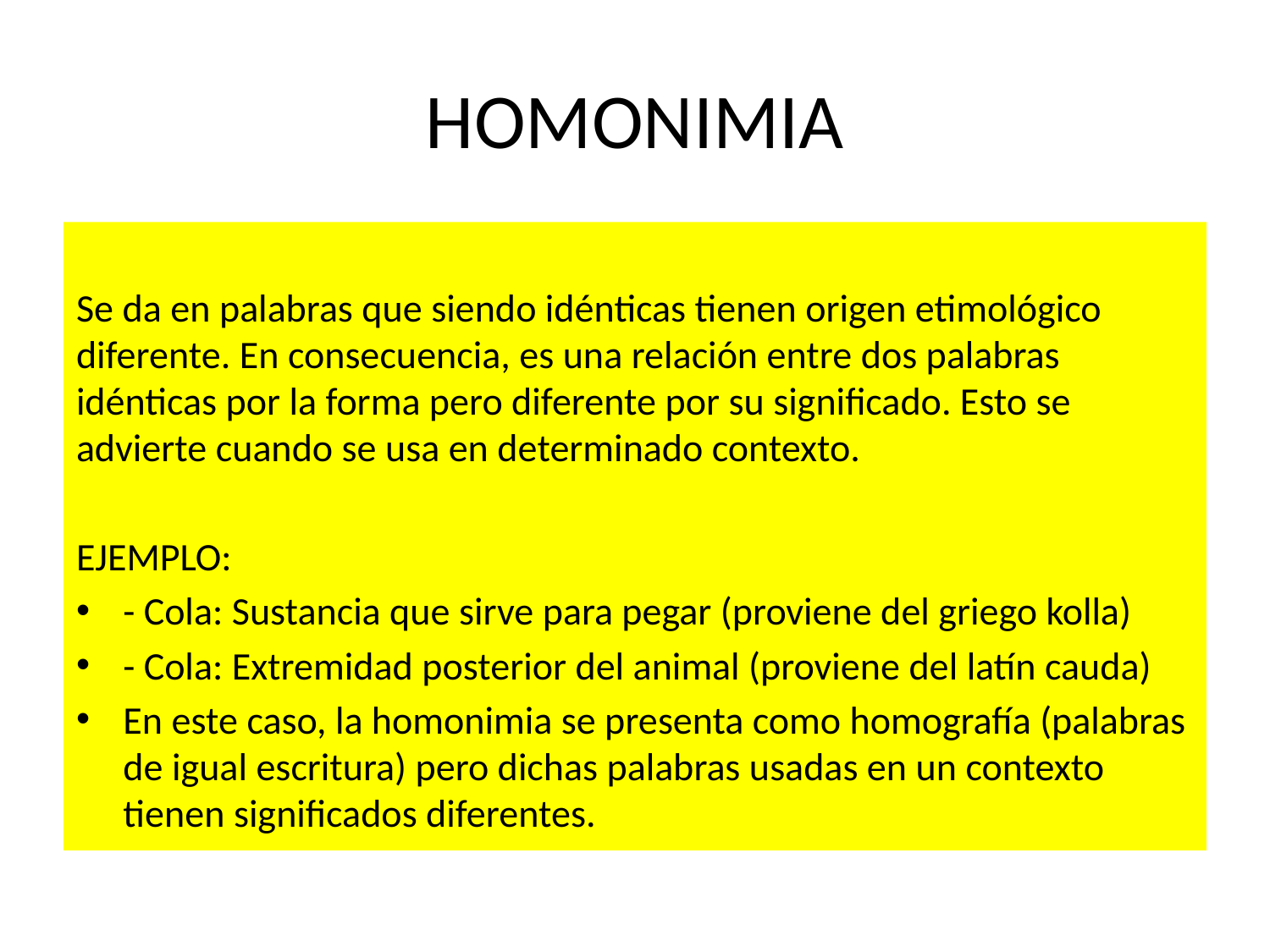

# HOMONIMIA

Se da en palabras que siendo idénticas tienen origen etimológico diferente. En consecuencia, es una relación entre dos palabras idénticas por la forma pero diferente por su significado. Esto se advierte cuando se usa en determinado contexto.

EJEMPLO:
- Cola: Sustancia que sirve para pegar (proviene del griego kolla)
- Cola: Extremidad posterior del animal (proviene del latín cauda)
En este caso, la homonimia se presenta como homografía (palabras de igual escritura) pero dichas palabras usadas en un contexto tienen significados diferentes.